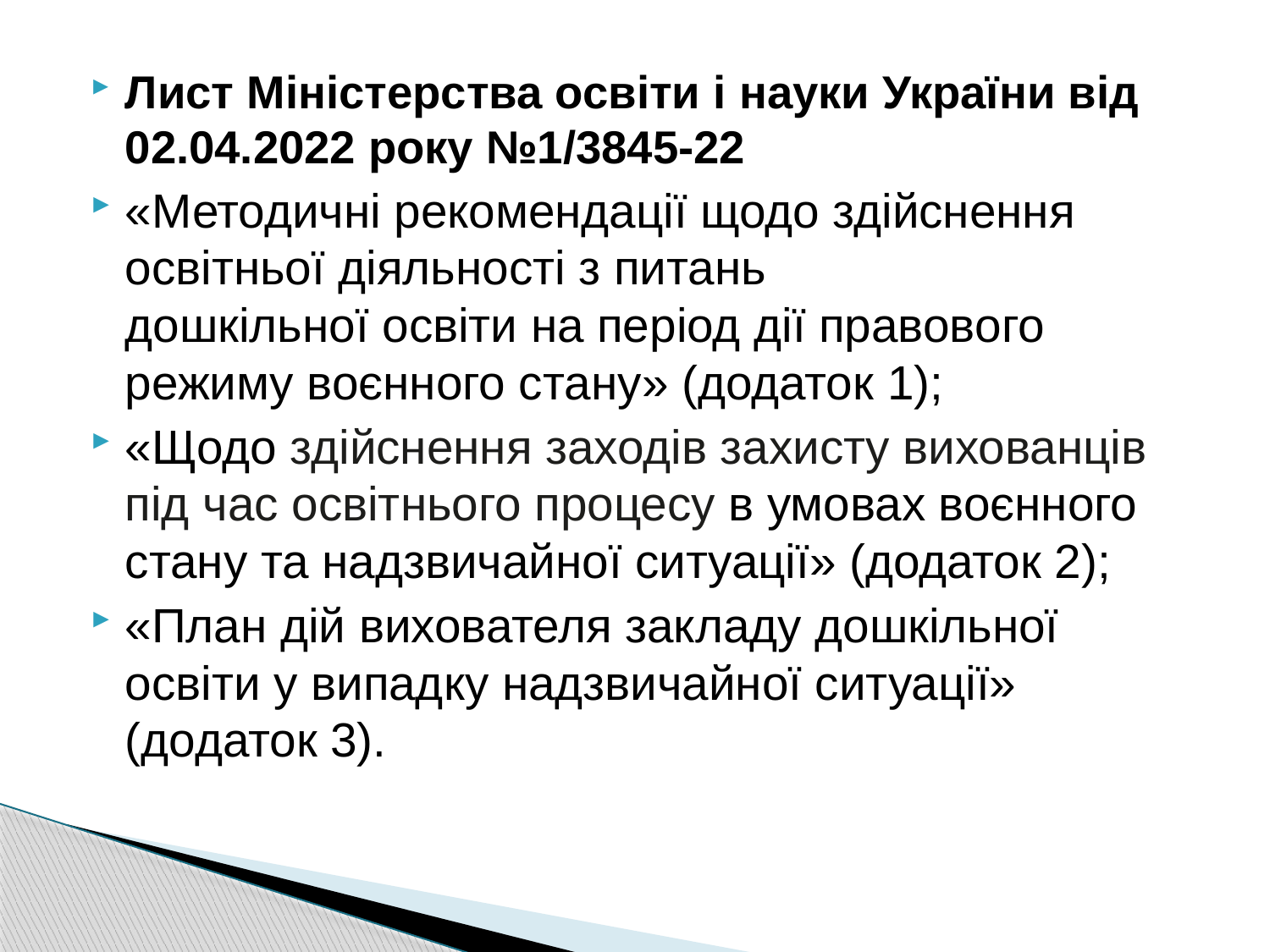

Лист Міністерства освіти і науки України від 02.04.2022 року №1/3845-22
«Методичні рекомендації щодо здійснення освітньої діяльності з питань
дошкільної освіти на період дії правового режиму воєнного стану» (додаток 1);
«Щодо здійснення заходів захисту вихованців під час освітнього процесу в умовах воєнного стану та надзвичайної ситуації» (додаток 2);
«План дій вихователя закладу дошкільної освіти у випадку надзвичайної ситуації» (додаток 3).